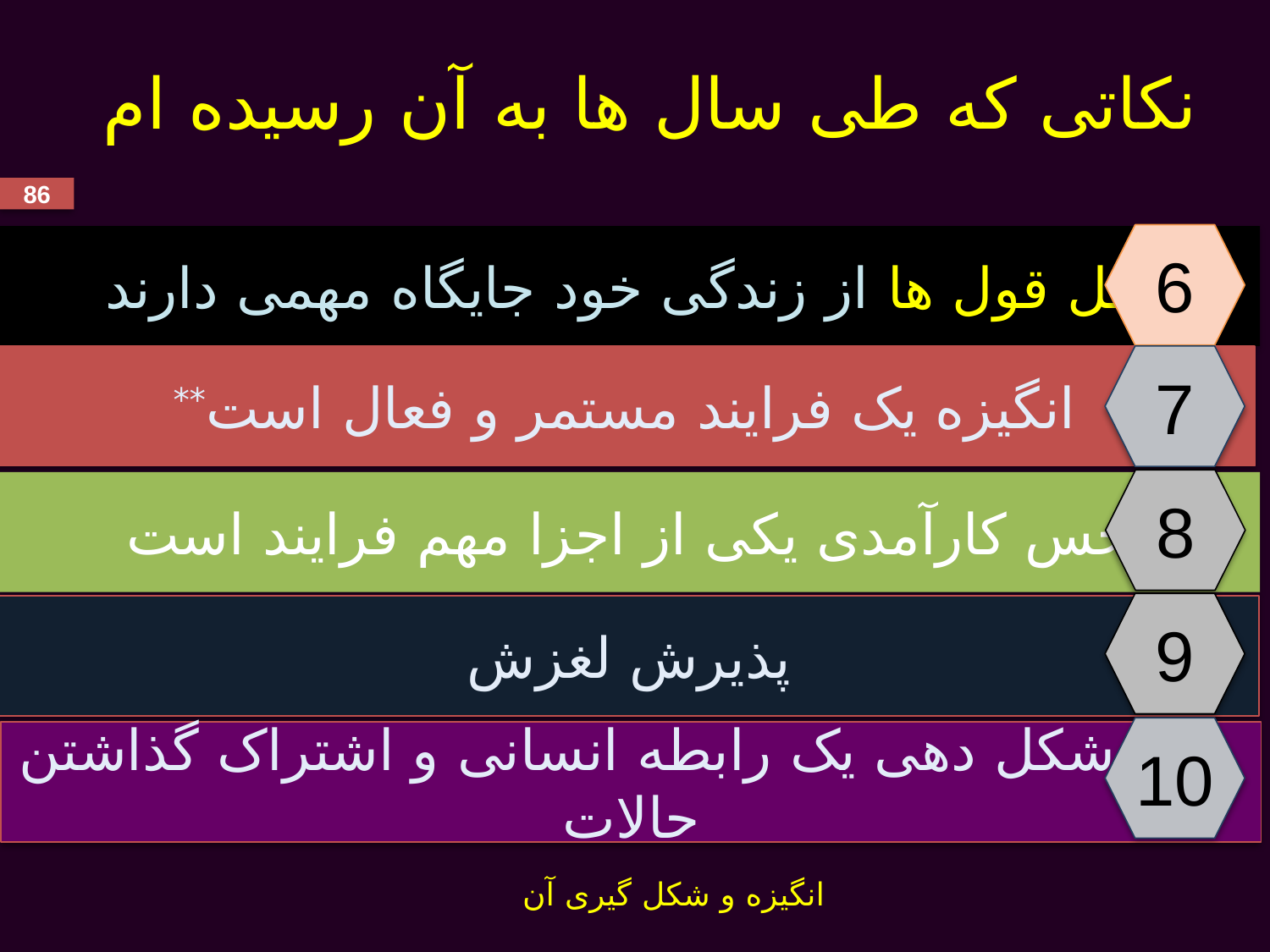

# نکاتی که طی سال ها به آن رسیده ام
86
6
نقل قول ها از زندگی خود جایگاه مهمی دارند
انگیزه یک فرایند مستمر و فعال است**
7
8
حس کارآمدی یکی از اجزا مهم فرایند است
9
پذیرش لغزش
10
       شکل دهی یک رابطه انسانی و اشتراک گذاشتن حالات
انگیزه و شکل گیری آن